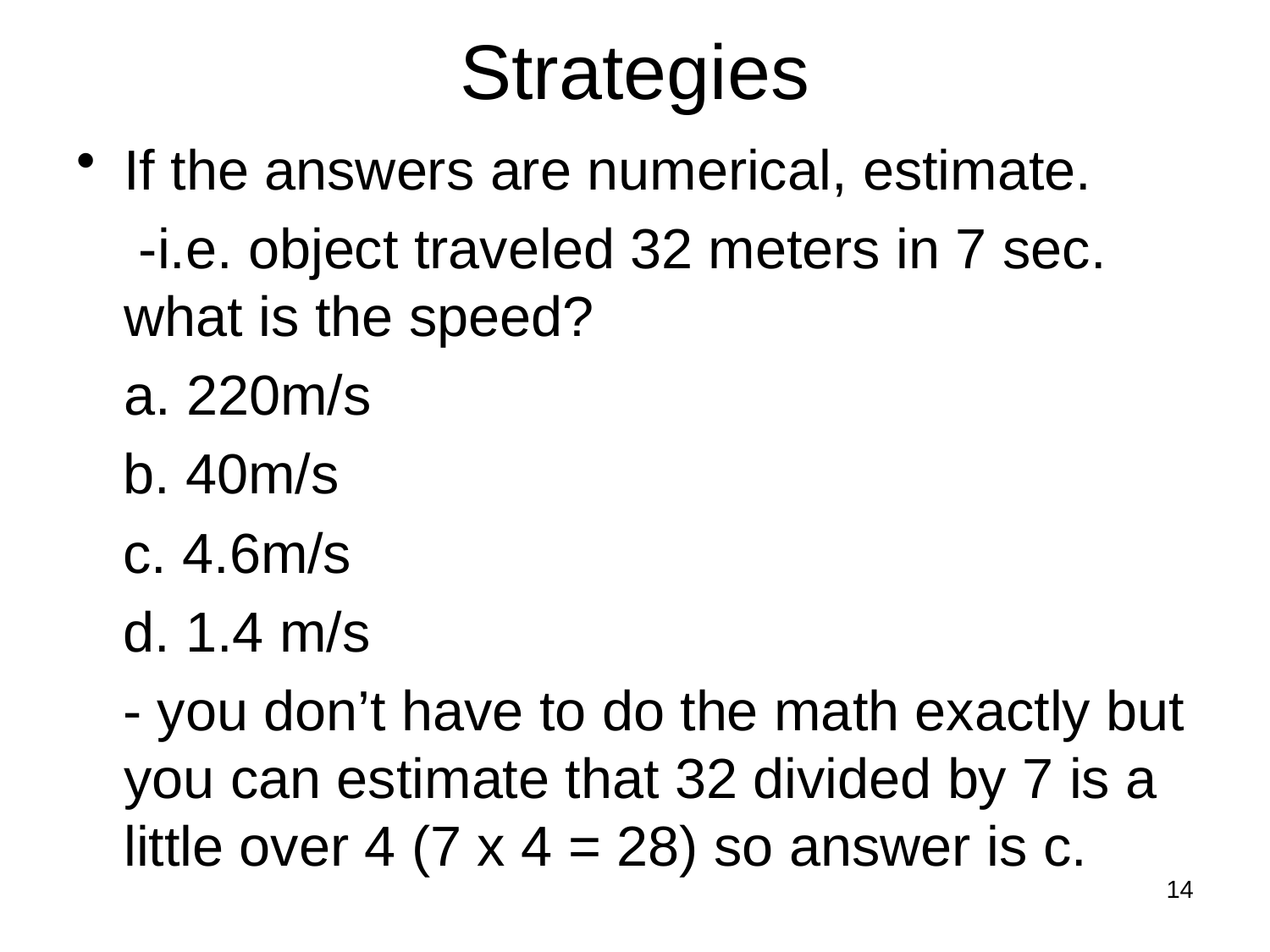

# Strategies
If the answers are numerical, estimate.
    -i.e. object traveled 32 meters in 7 sec. what is the speed?
	a. 220m/s
   b. 40m/s
   c. 4.6m/s
   d. 1.4 m/s
   - you don’t have to do the math exactly but you can estimate that 32 divided by 7 is a little over 4 (7 x 4 = 28) so answer is c.

14